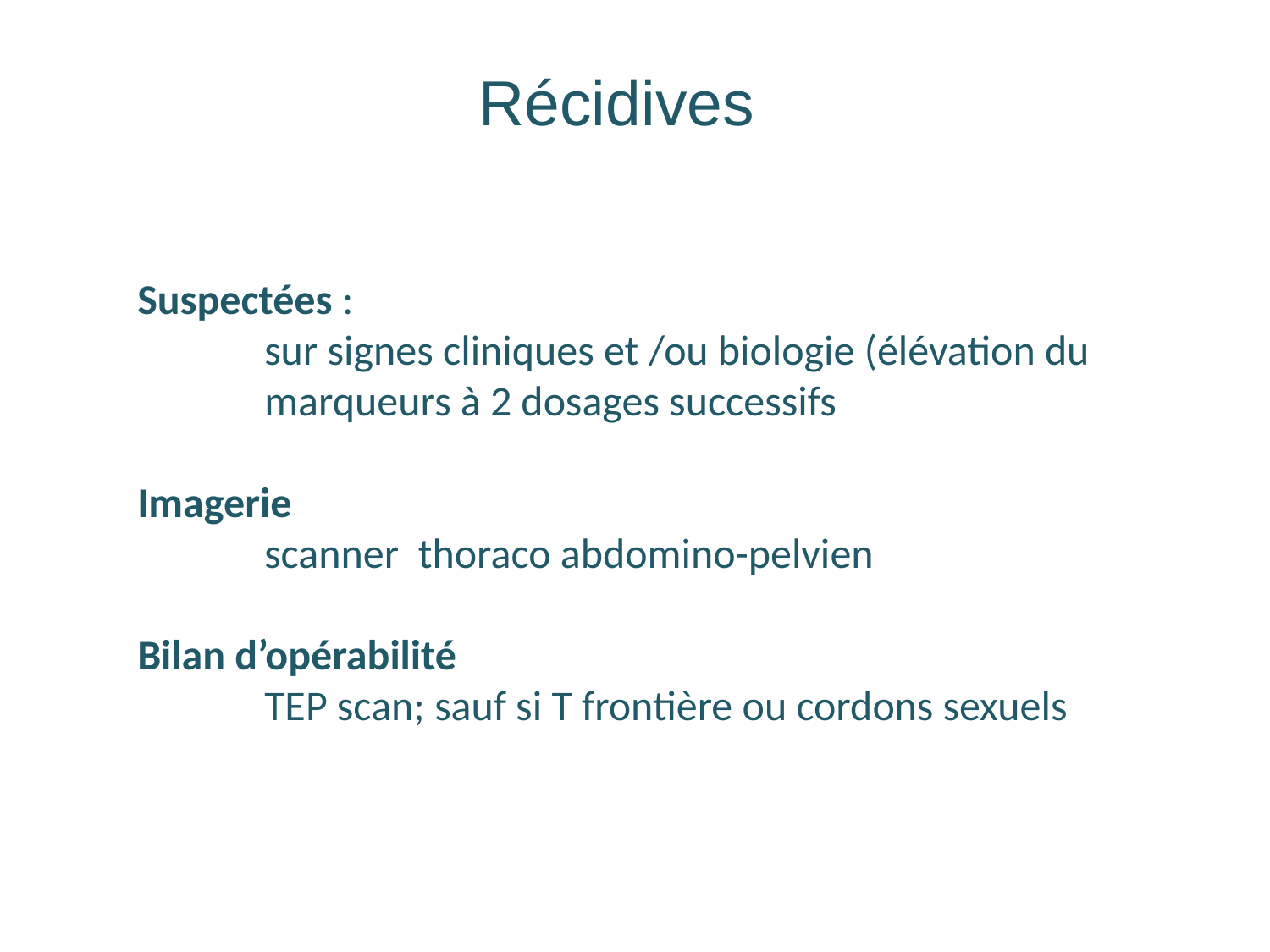

Récidives
Suspectées :
	sur signes cliniques et /ou biologie (élévation du 	marqueurs à 2 dosages successifs

Imagerie
	scanner  thoraco abdomino-pelvien

Bilan d’opérabilité
	TEP scan; sauf si T frontière ou cordons sexuels